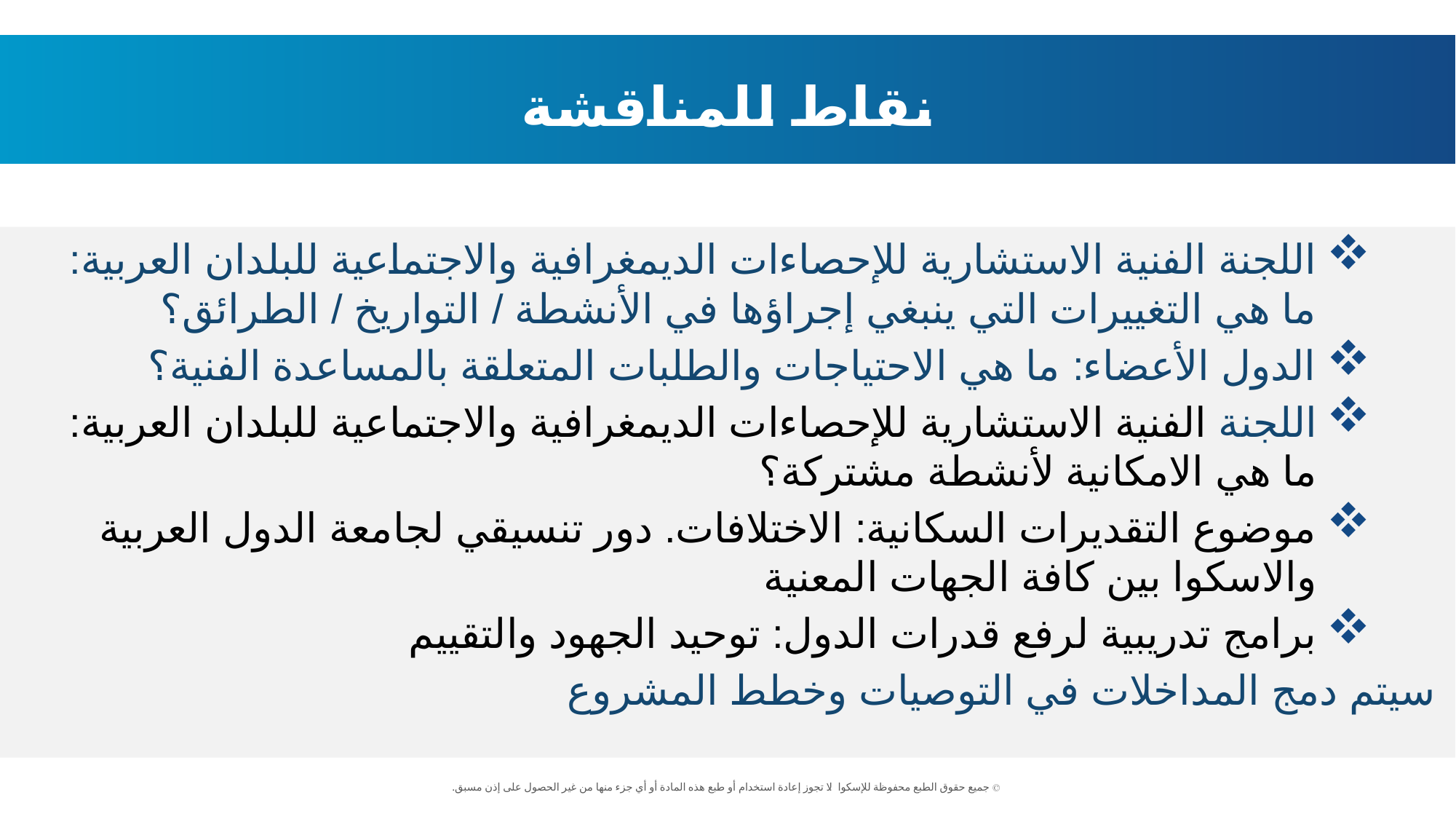

نقاط للمناقشة

اللجنة الفنية الاستشارية للإحصاءات الديمغرافية والاجتماعية للبلدان العربية: ما هي التغييرات التي ينبغي إجراؤها في الأنشطة / التواريخ / الطرائق؟
الدول الأعضاء: ما هي الاحتياجات والطلبات المتعلقة بالمساعدة الفنية؟
اللجنة الفنية الاستشارية للإحصاءات الديمغرافية والاجتماعية للبلدان العربية: ما هي الامكانية لأنشطة مشتركة؟
موضوع التقديرات السكانية: الاختلافات. دور تنسيقي لجامعة الدول العربية والاسكوا بين كافة الجهات المعنية
برامج تدريبية لرفع قدرات الدول: توحيد الجهود والتقييم
سيتم دمج المداخلات في التوصيات وخطط المشروع